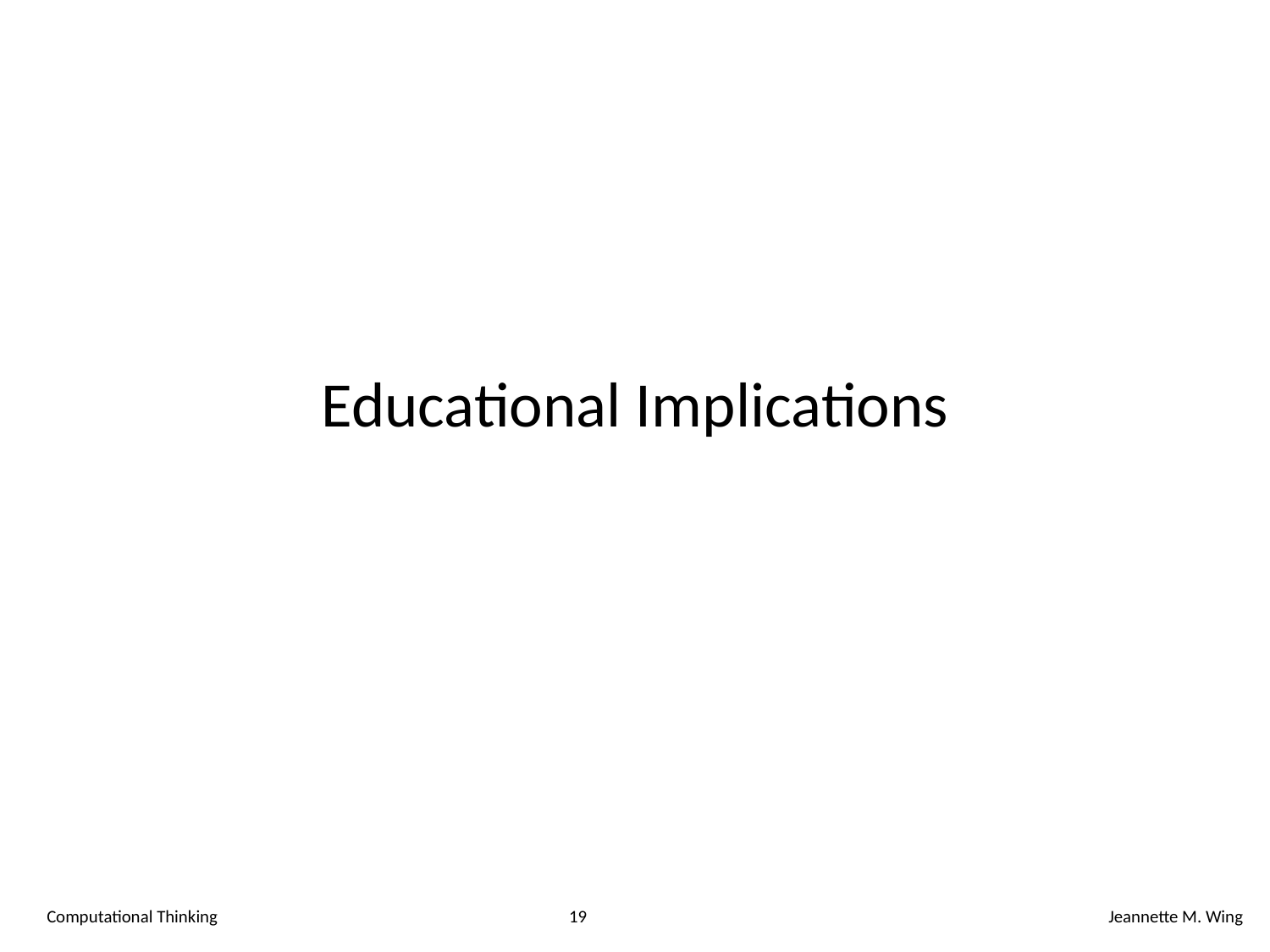

Educational Implications
Computational Thinking
19
Jeannette M. Wing